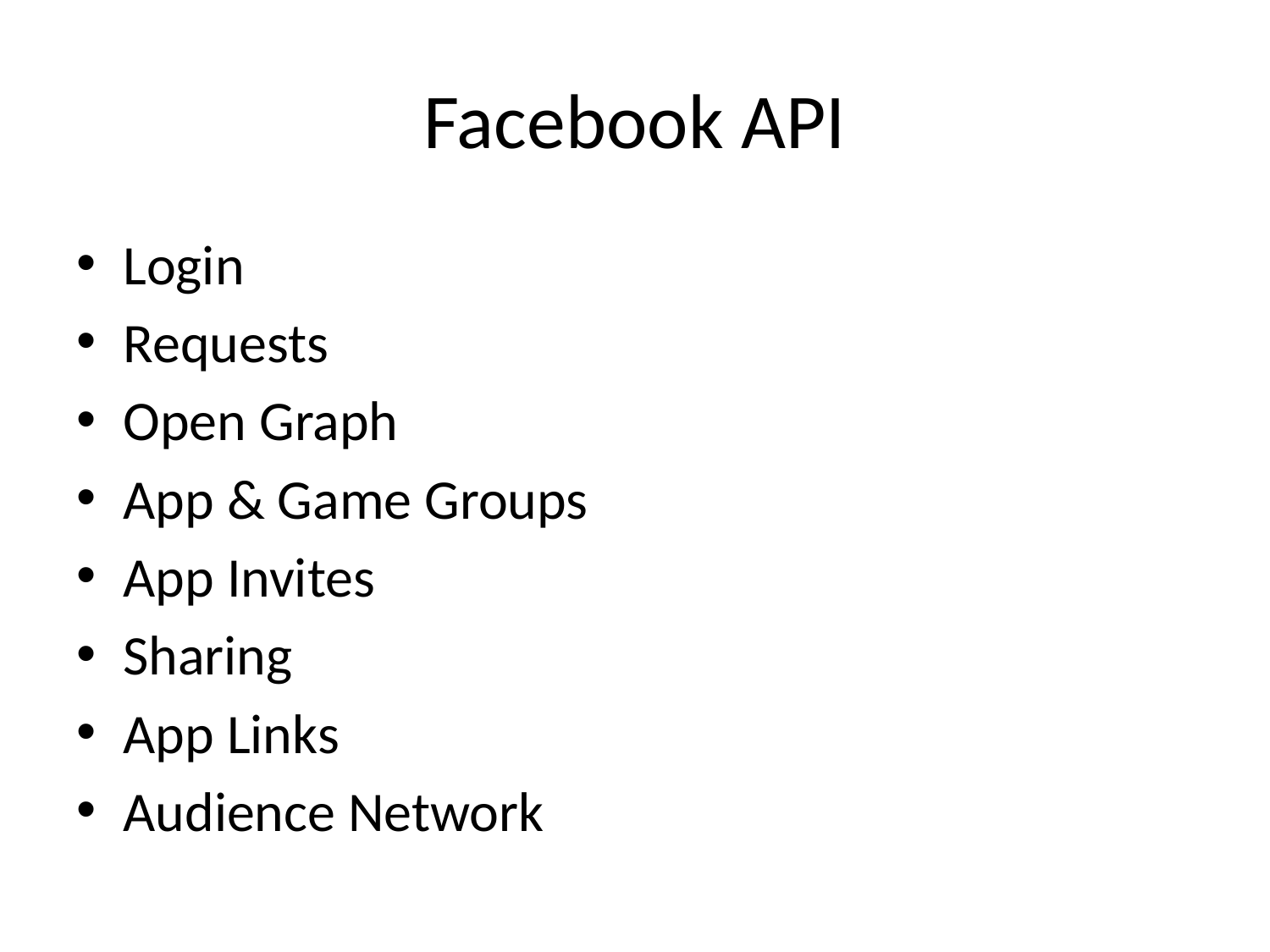

# Facebook API
Login
Requests
Open Graph
App & Game Groups
App Invites
Sharing
App Links
Audience Network